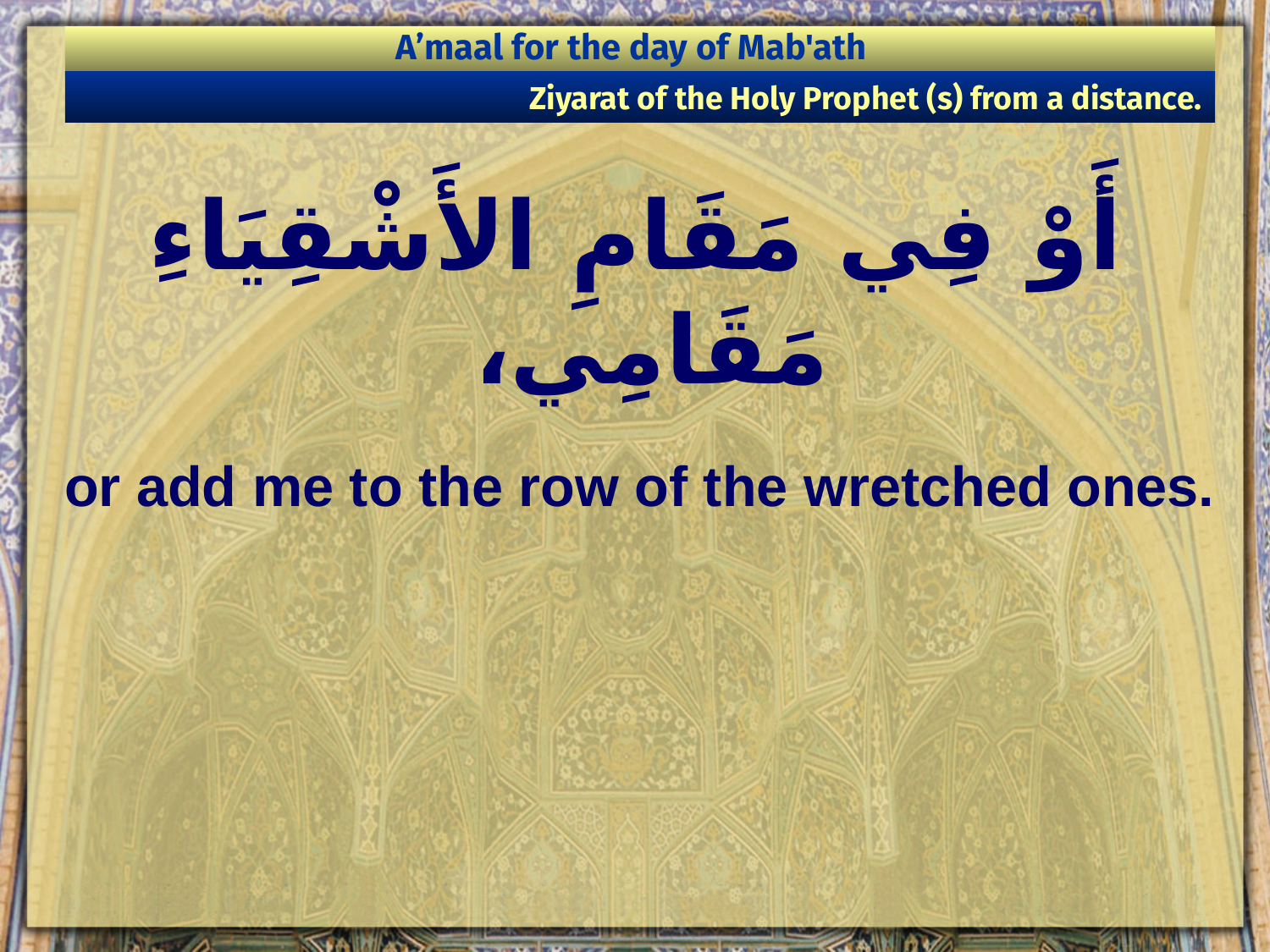

A’maal for the day of Mab'ath
Ziyarat of the Holy Prophet (s) from a distance.
# أَوْ فِي مَقَامِ الأَشْقِيَاءِ مَقَامِي،
or add me to the row of the wretched ones.